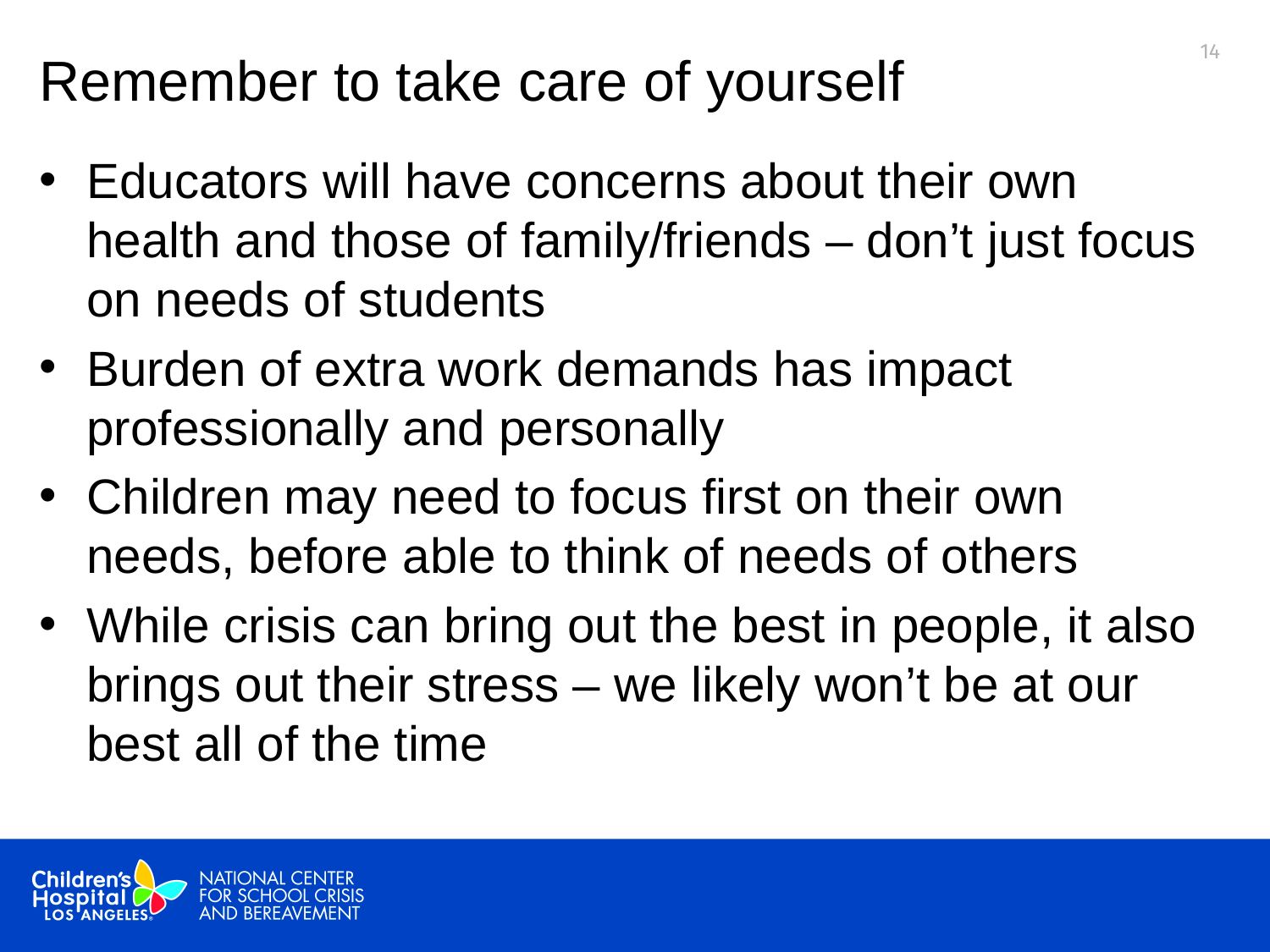

# Remember to take care of yourself
14
Educators will have concerns about their own health and those of family/friends – don’t just focus on needs of students
Burden of extra work demands has impact professionally and personally
Children may need to focus first on their own needs, before able to think of needs of others
While crisis can bring out the best in people, it also brings out their stress – we likely won’t be at our best all of the time